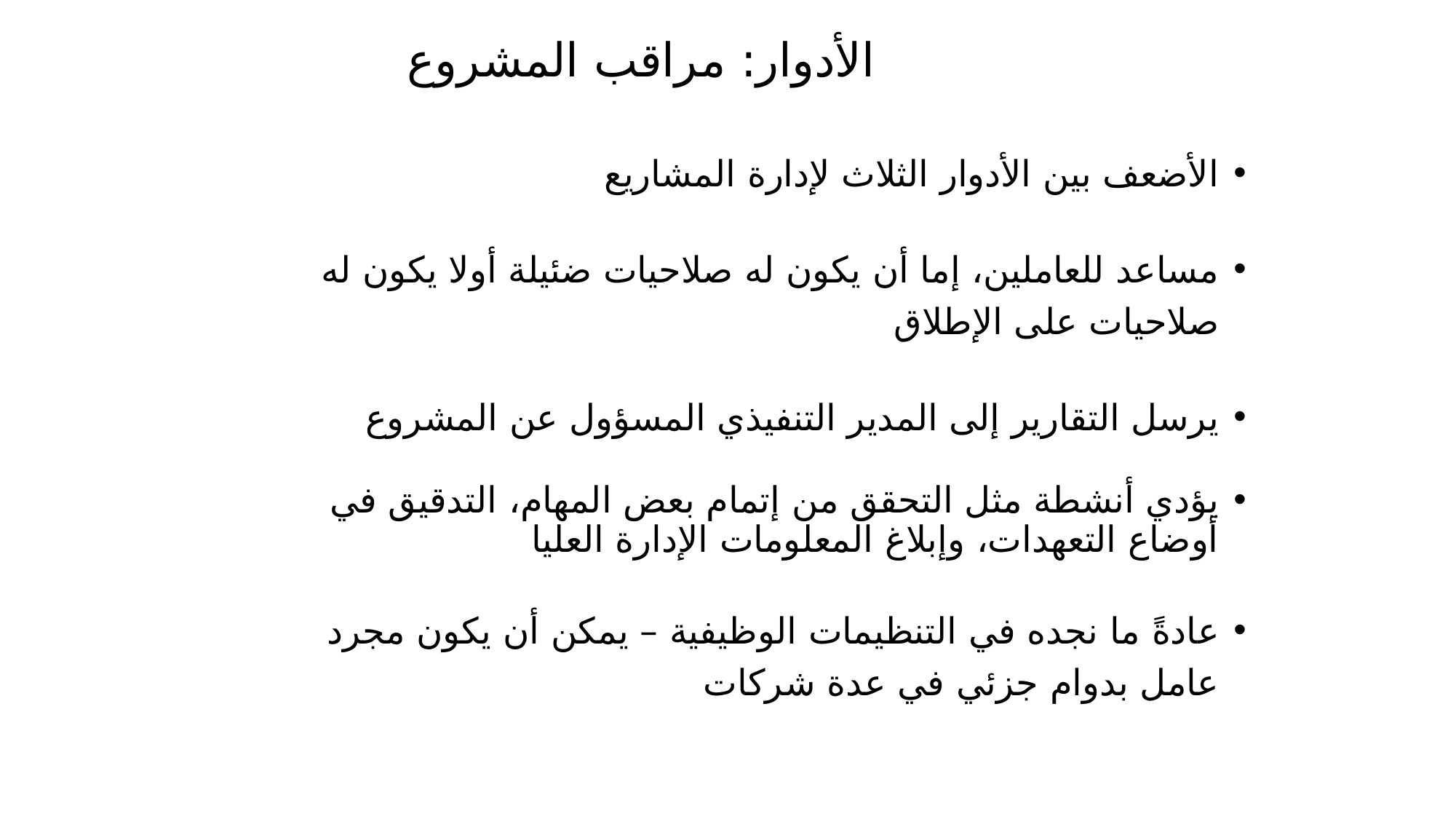

# الأدوار: مراقب المشروع
الأضعف بين الأدوار الثلاث لإدارة المشاريع

مساعد للعاملين، إما أن يكون له صلاحيات ضئيلة أولا يكون له صلاحيات على الإطلاق

يرسل التقارير إلى المدير التنفيذي المسؤول عن المشروع

يؤدي أنشطة مثل التحقق من إتمام بعض المهام، التدقيق في أوضاع التعهدات، وإبلاغ المعلومات الإدارة العليا

عادةً ما نجده في التنظيمات الوظيفية – يمكن أن يكون مجرد عامل بدوام جزئي في عدة شركات
66